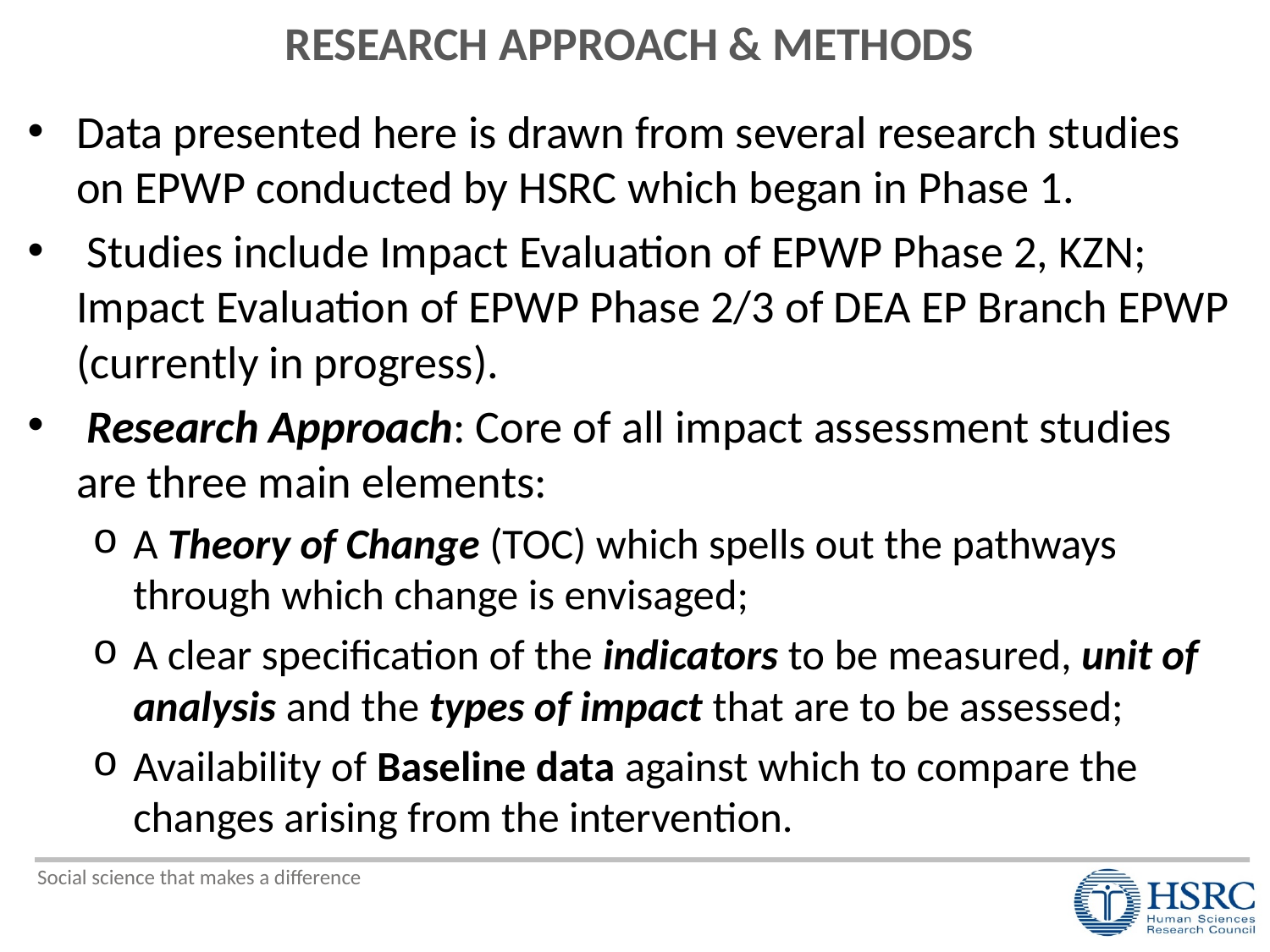

# RESEARCH APPROACH & METHODS
Data presented here is drawn from several research studies on EPWP conducted by HSRC which began in Phase 1.
 Studies include Impact Evaluation of EPWP Phase 2, KZN;  Impact Evaluation of EPWP Phase 2/3 of DEA EP Branch EPWP (currently in progress).
 Research Approach: Core of all impact assessment studies are three main elements:
A Theory of Change (TOC) which spells out the pathways through which change is envisaged;
A clear specification of the indicators to be measured, unit of analysis and the types of impact that are to be assessed;
Availability of Baseline data against which to compare the changes arising from the intervention.